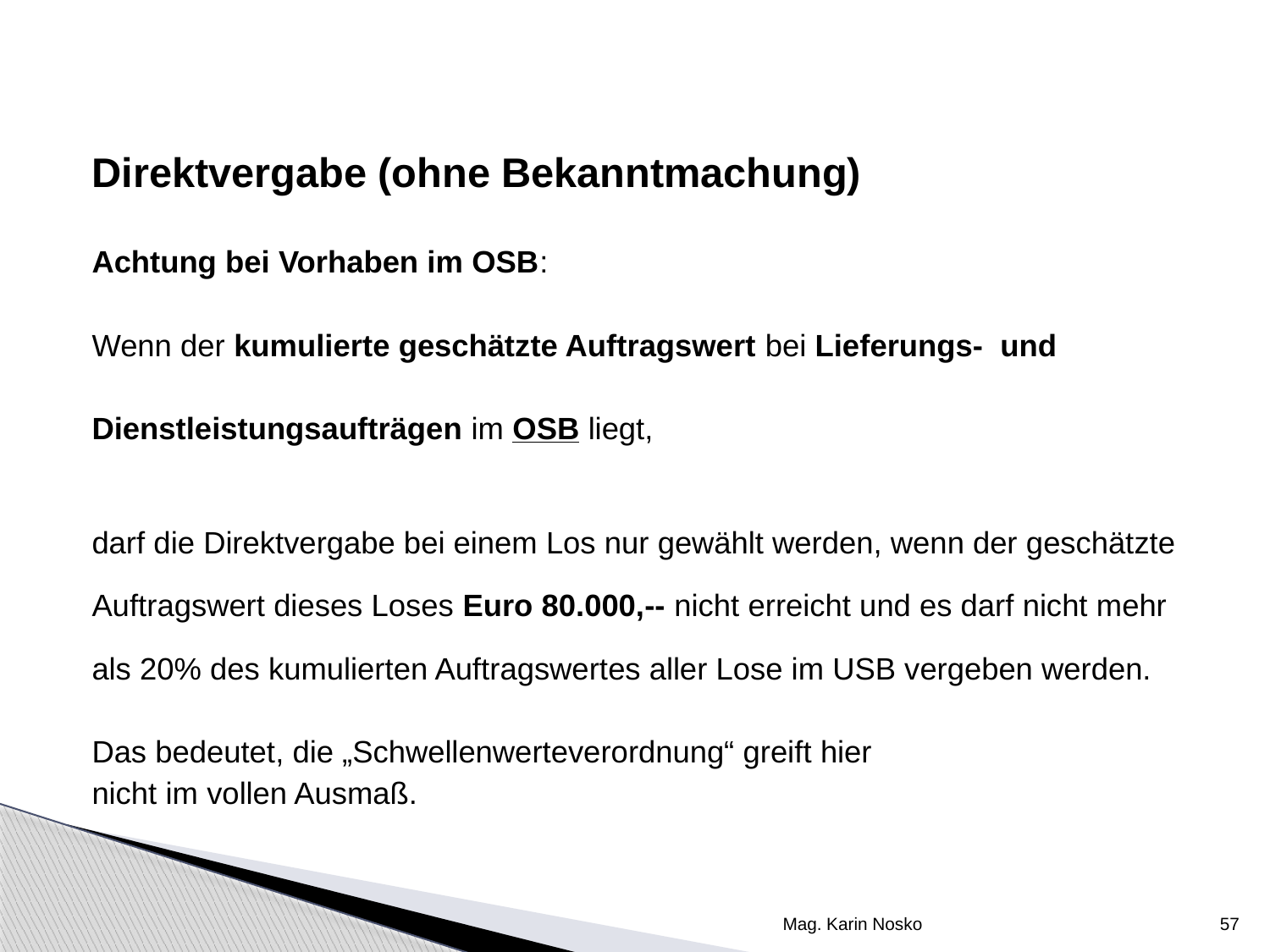

Direktvergabe (ohne Bekanntmachung)

Achtung bei Vorhaben im OSB:

Wenn der kumulierte geschätzte Auftragswert bei Lieferungs-  und

Dienstleistungsaufträgen im OSB liegt,

darf die Direktvergabe bei einem Los nur gewählt werden, wenn der geschätzte Auftragswert dieses Loses Euro 80.000,-- nicht erreicht und es darf nicht mehr als 20% des kumulierten Auftragswertes aller Lose im USB vergeben werden.

Das bedeutet, die „Schwellenwerteverordnung“ greift hier
nicht im vollen Ausmaß.
Mag. Karin Nosko
57